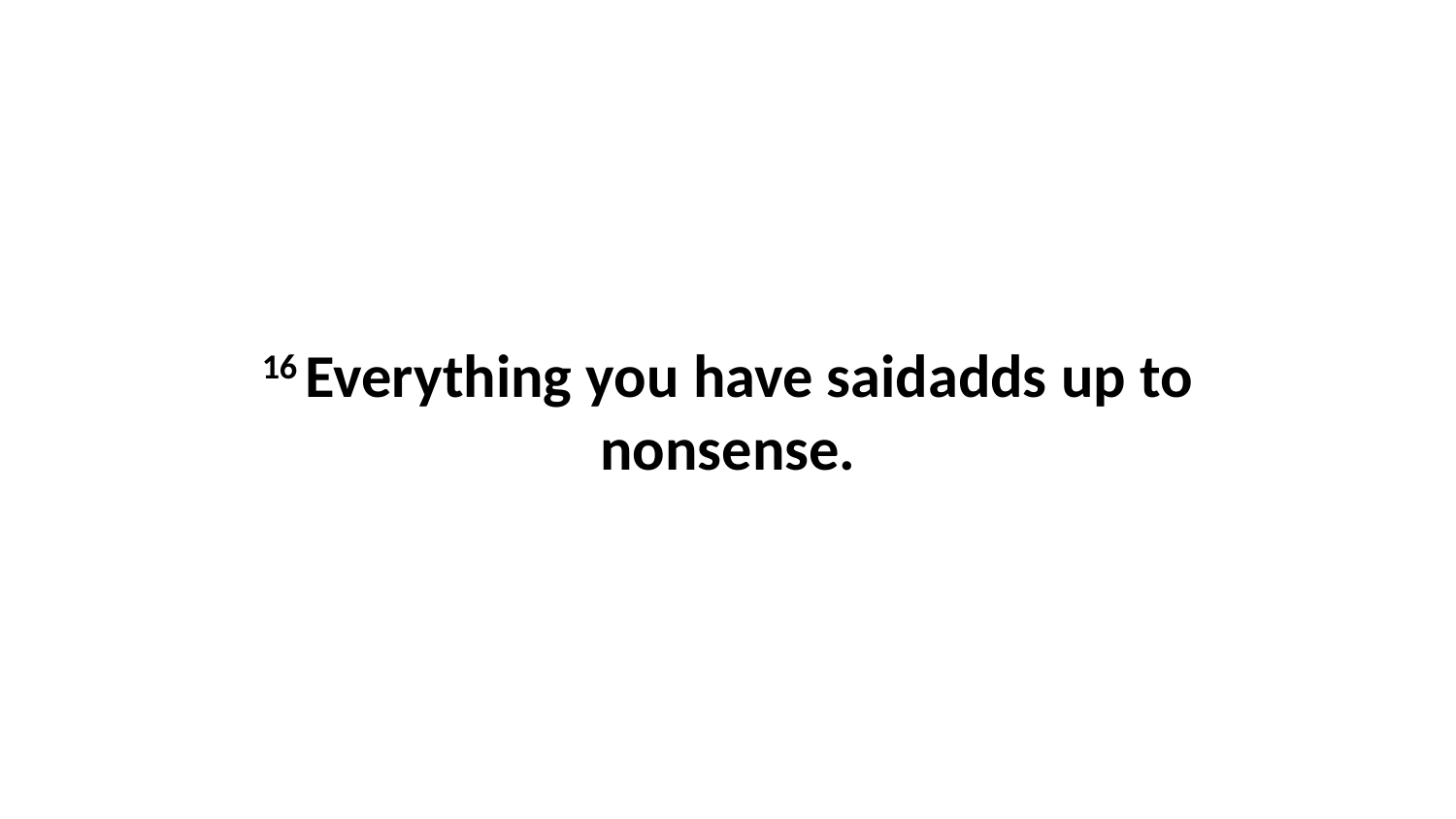

16 Everything you have saidadds up to nonsense.